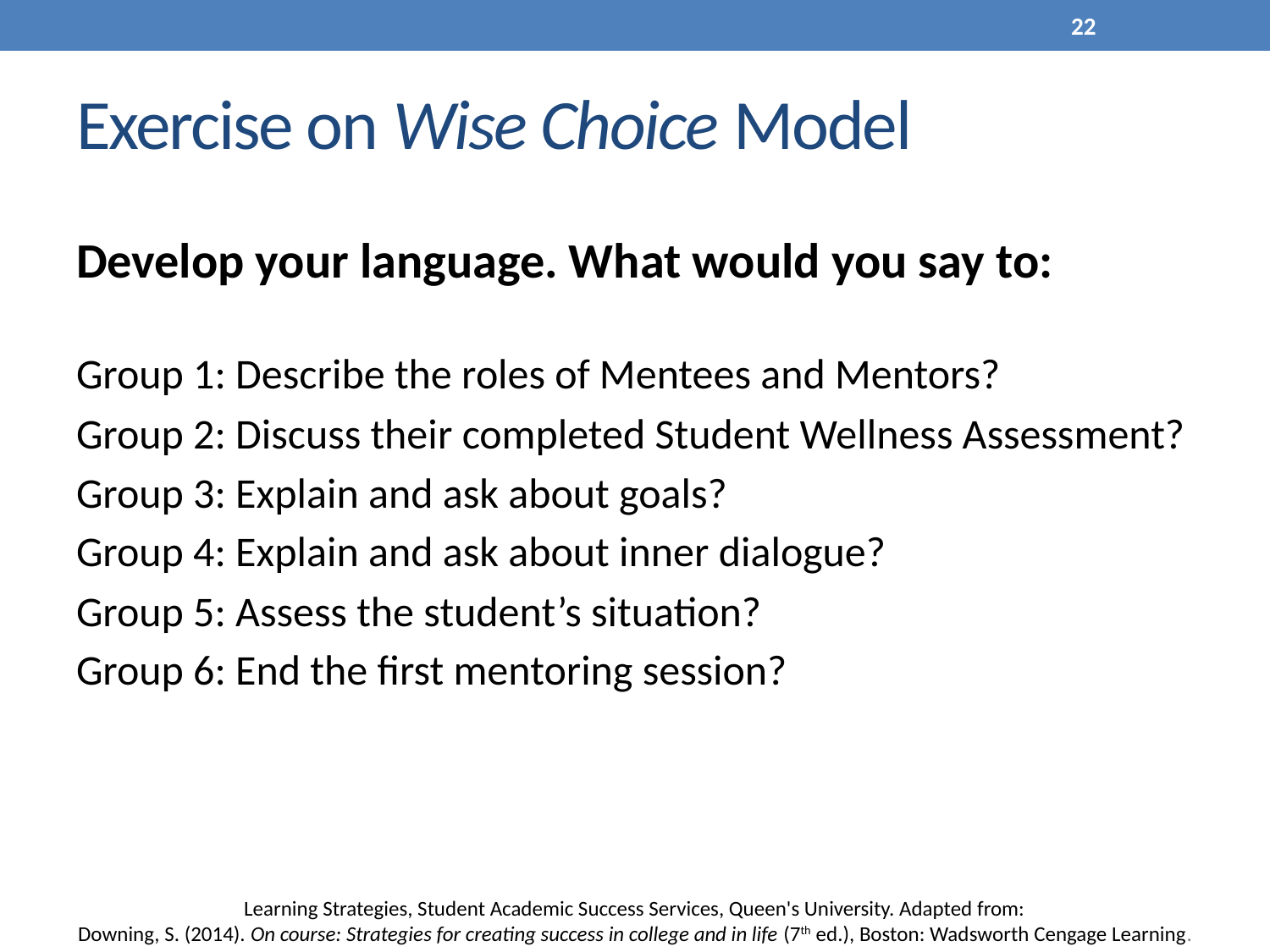

22
# Exercise on Wise Choice Model
Develop your language. What would you say to:
Group 1: Describe the roles of Mentees and Mentors?
Group 2: Discuss their completed Student Wellness Assessment?
Group 3: Explain and ask about goals?
Group 4: Explain and ask about inner dialogue?
Group 5: Assess the student’s situation?
Group 6: End the first mentoring session?

Learning Strategies, Student Academic Success Services, Queen's University. Adapted from:
Downing, S. (2014). On course: Strategies for creating success in college and in life (7th ed.), Boston: Wadsworth Cengage Learning.